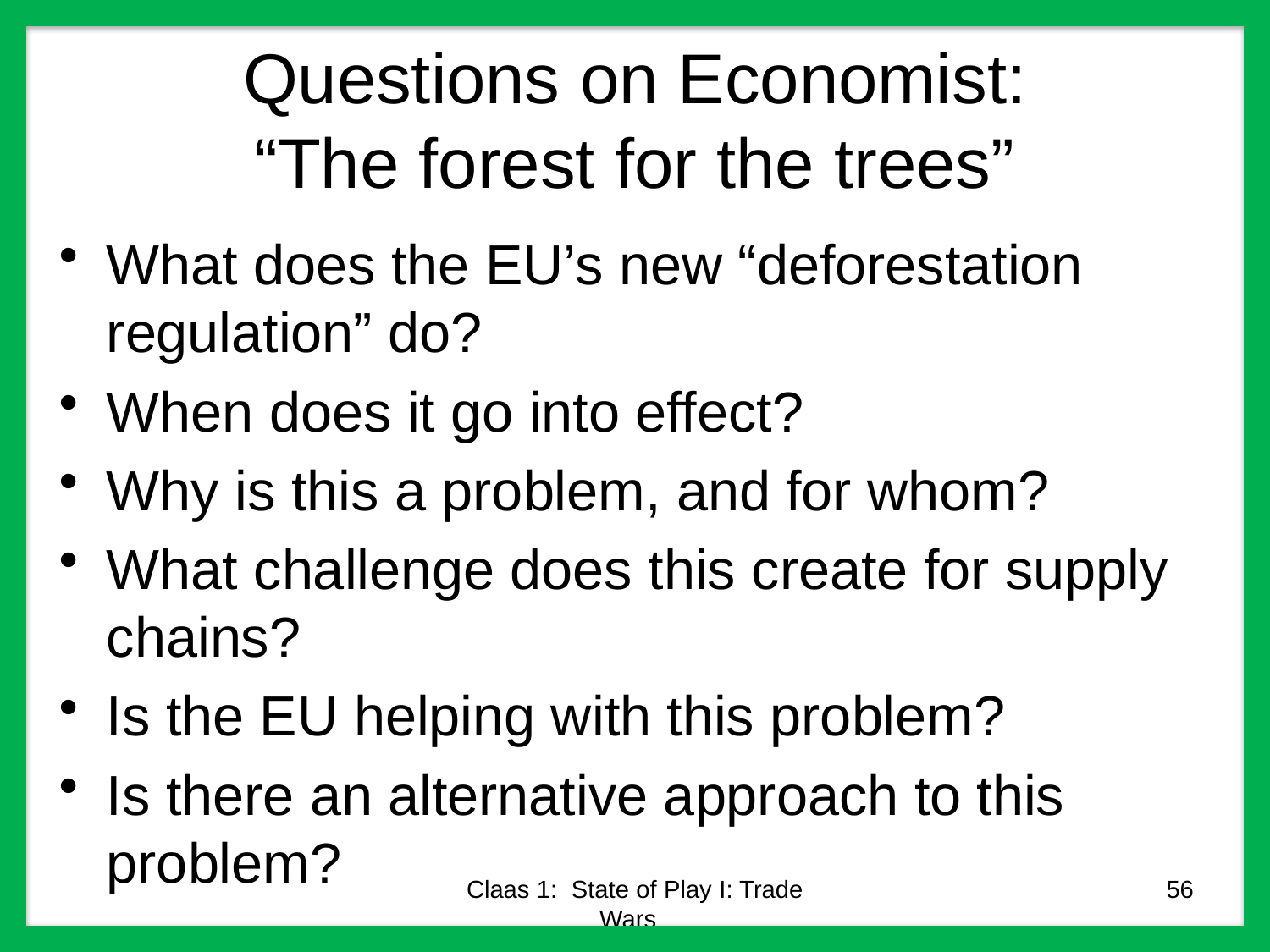

# Questions on Economist: “The forest for the trees”
What does the EU’s new “deforestation regulation” do?
When does it go into effect?
Why is this a problem, and for whom?
What challenge does this create for supply chains?
Is the EU helping with this problem?
Is there an alternative approach to this problem?
Claas 1:  State of Play I: Trade Wars
56